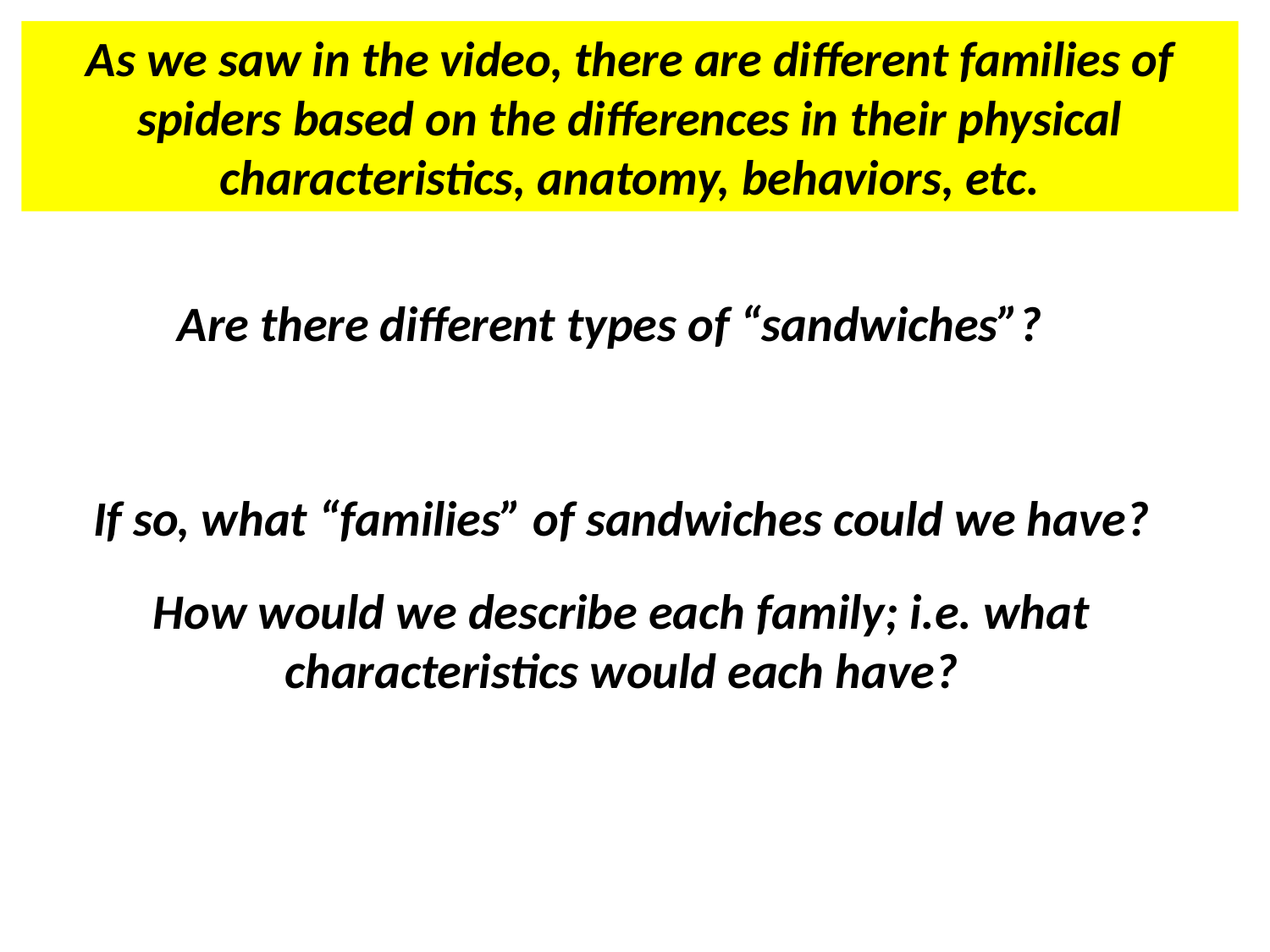

As we saw in the video, there are different families of spiders based on the differences in their physical characteristics, anatomy, behaviors, etc.
Are there different types of “sandwiches”?
If so, what “families” of sandwiches could we have?

How would we describe each family; i.e. what characteristics would each have?